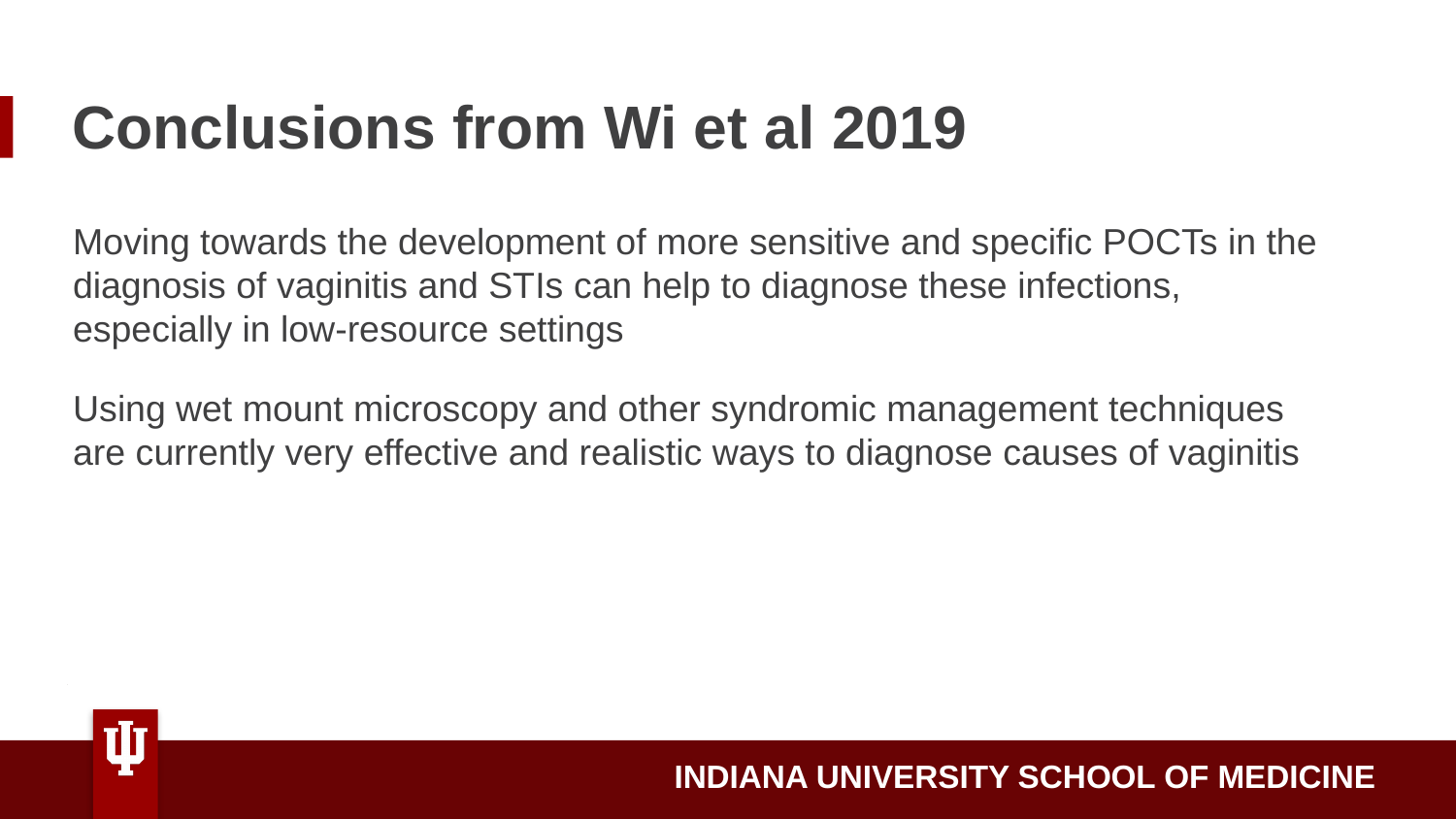

# Conclusions from Wi et al 2019
Moving towards the development of more sensitive and specific POCTs in the diagnosis of vaginitis and STIs can help to diagnose these infections, especially in low-resource settings
Using wet mount microscopy and other syndromic management techniques are currently very effective and realistic ways to diagnose causes of vaginitis